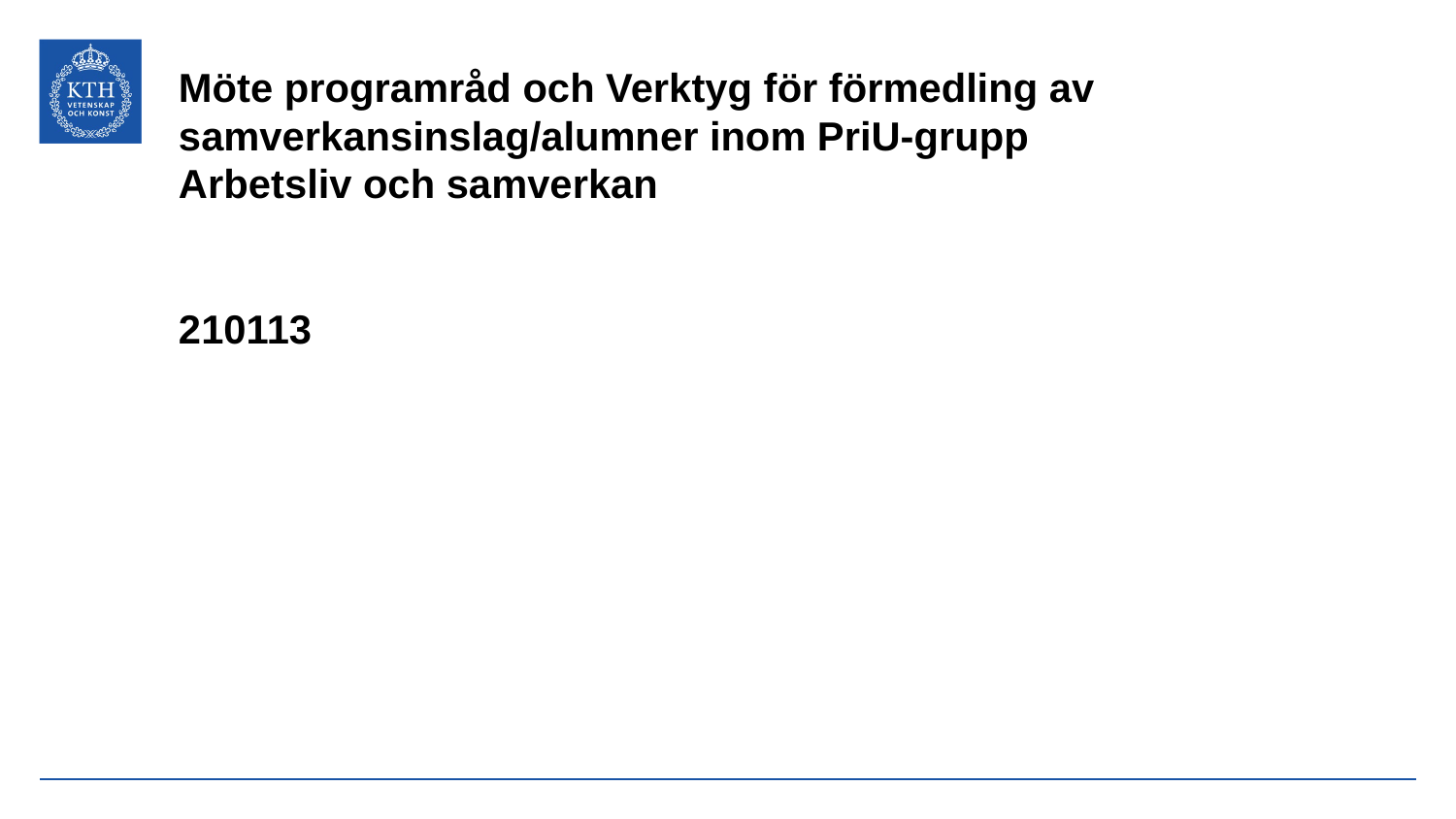

# Möte programråd och Verktyg för förmedling av samverkansinslag/alumner inom PriU-grupp Arbetsliv och samverkan 210113